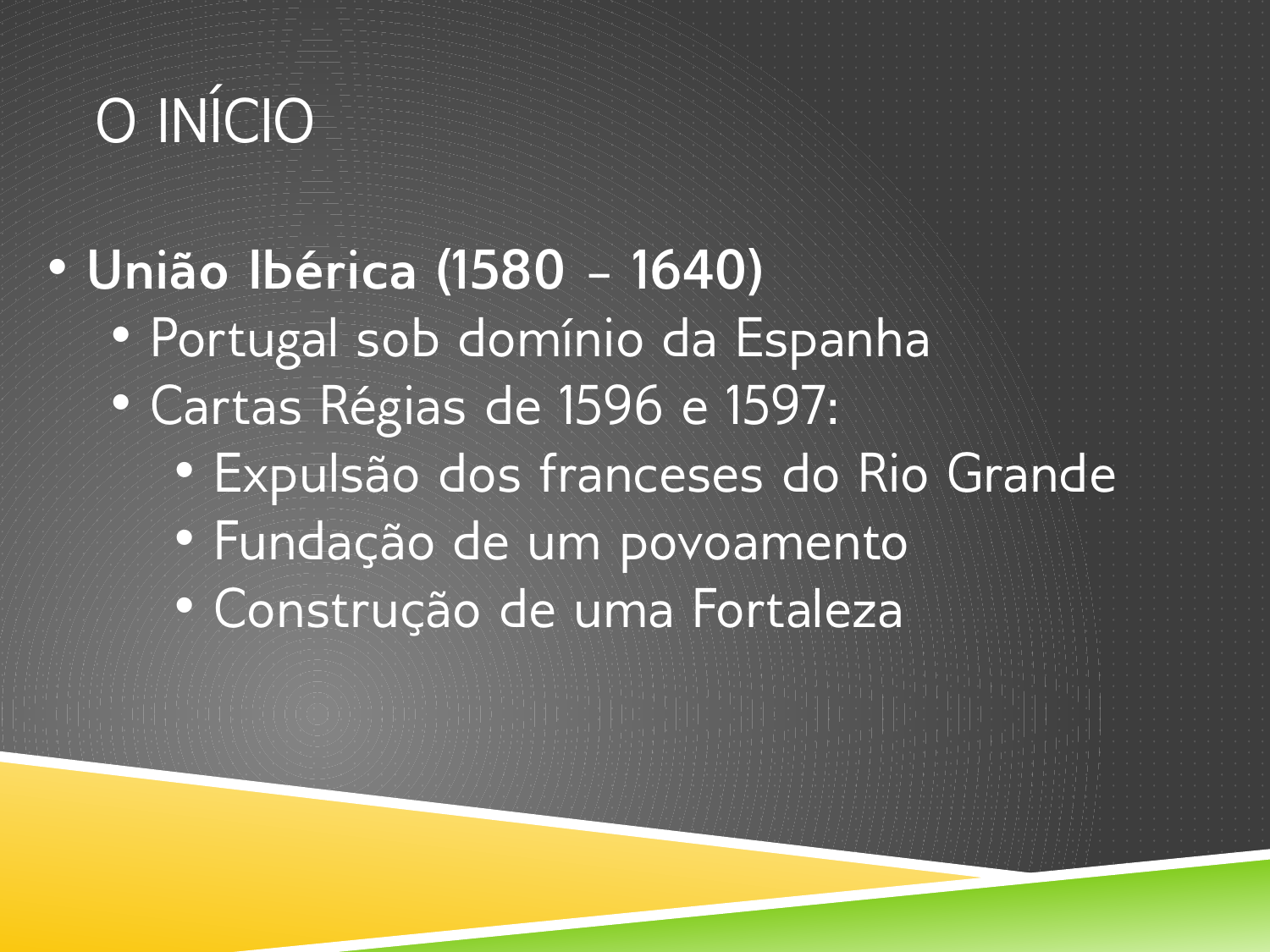

# O INÍCIO
União Ibérica (1580 – 1640)
Portugal sob domínio da Espanha
Cartas Régias de 1596 e 1597:
Expulsão dos franceses do Rio Grande
Fundação de um povoamento
Construção de uma Fortaleza